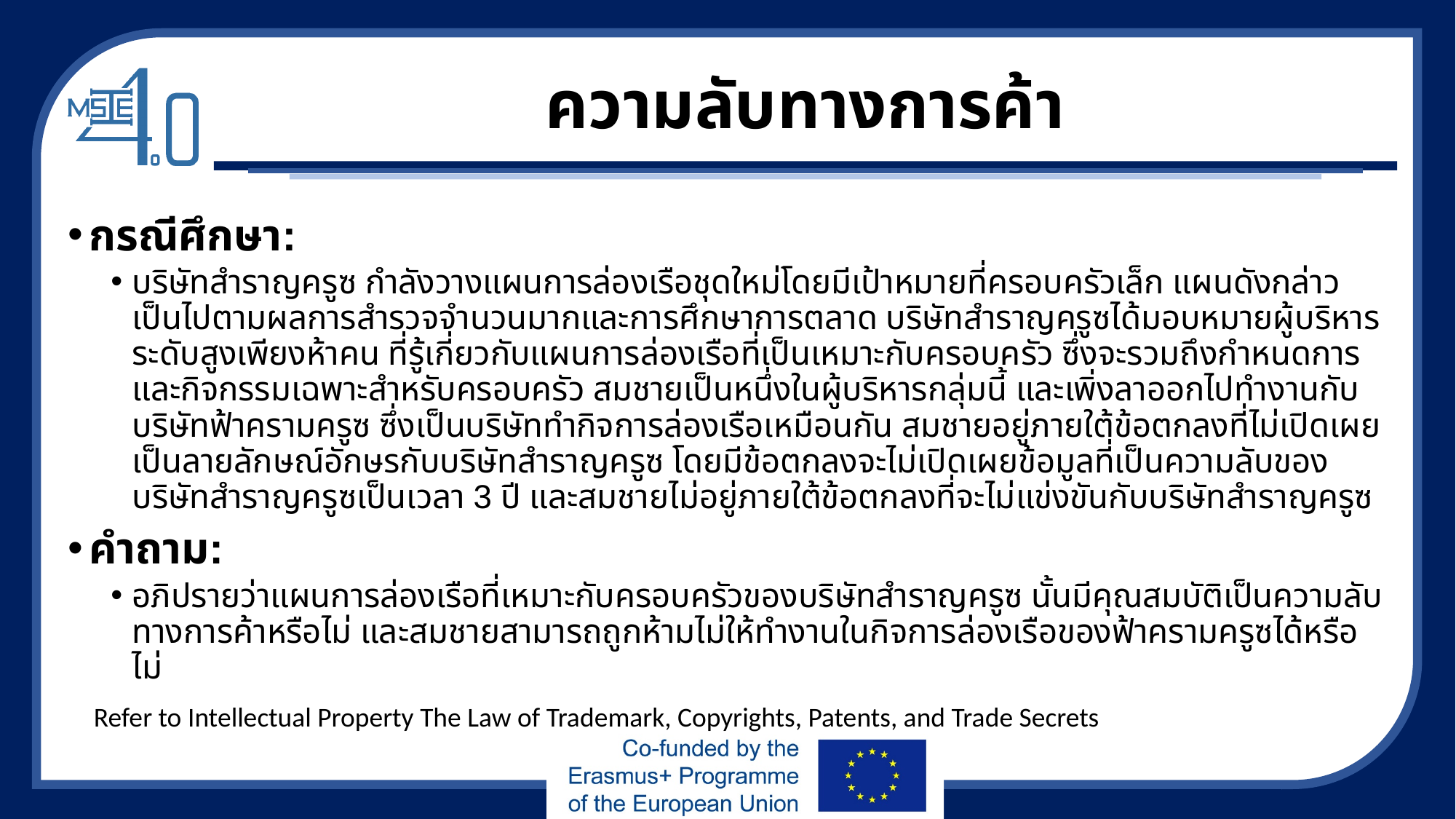

# ความลับทางการค้า
กรณีศึกษา:
บริษัทสำราญครูซ กำลังวางแผนการล่องเรือชุดใหม่โดยมีเป้าหมายที่ครอบครัวเล็ก แผนดังกล่าวเป็นไปตามผลการสำรวจจำนวนมากและการศึกษาการตลาด บริษัทสำราญครูซได้มอบหมายผู้บริหารระดับสูงเพียงห้าคน ที่รู้เกี่ยวกับแผนการล่องเรือที่เป็นเหมาะกับครอบครัว ซึ่งจะรวมถึงกำหนดการและกิจกรรมเฉพาะสำหรับครอบครัว สมชายเป็นหนึ่งในผู้บริหารกลุ่มนี้ และเพิ่งลาออกไปทำงานกับบริษัทฟ้าครามครูซ ซึ่งเป็นบริษัททำกิจการล่องเรือเหมือนกัน สมชายอยู่ภายใต้ข้อตกลงที่ไม่เปิดเผยเป็นลายลักษณ์อักษรกับบริษัทสำราญครูซ โดยมีข้อตกลงจะไม่เปิดเผยข้อมูลที่เป็นความลับของบริษัทสำราญครูซเป็นเวลา 3 ปี และสมชายไม่อยู่ภายใต้ข้อตกลงที่จะไม่แข่งขันกับบริษัทสำราญครูซ
คำถาม:
อภิปรายว่าแผนการล่องเรือที่เหมาะกับครอบครัวของบริษัทสำราญครูซ นั้นมีคุณสมบัติเป็นความลับทางการค้าหรือไม่ และสมชายสามารถถูกห้ามไม่ให้ทำงานในกิจการล่องเรือของฟ้าครามครูซได้หรือไม่

Refer to Intellectual Property The Law of Trademark, Copyrights, Patents, and Trade Secrets